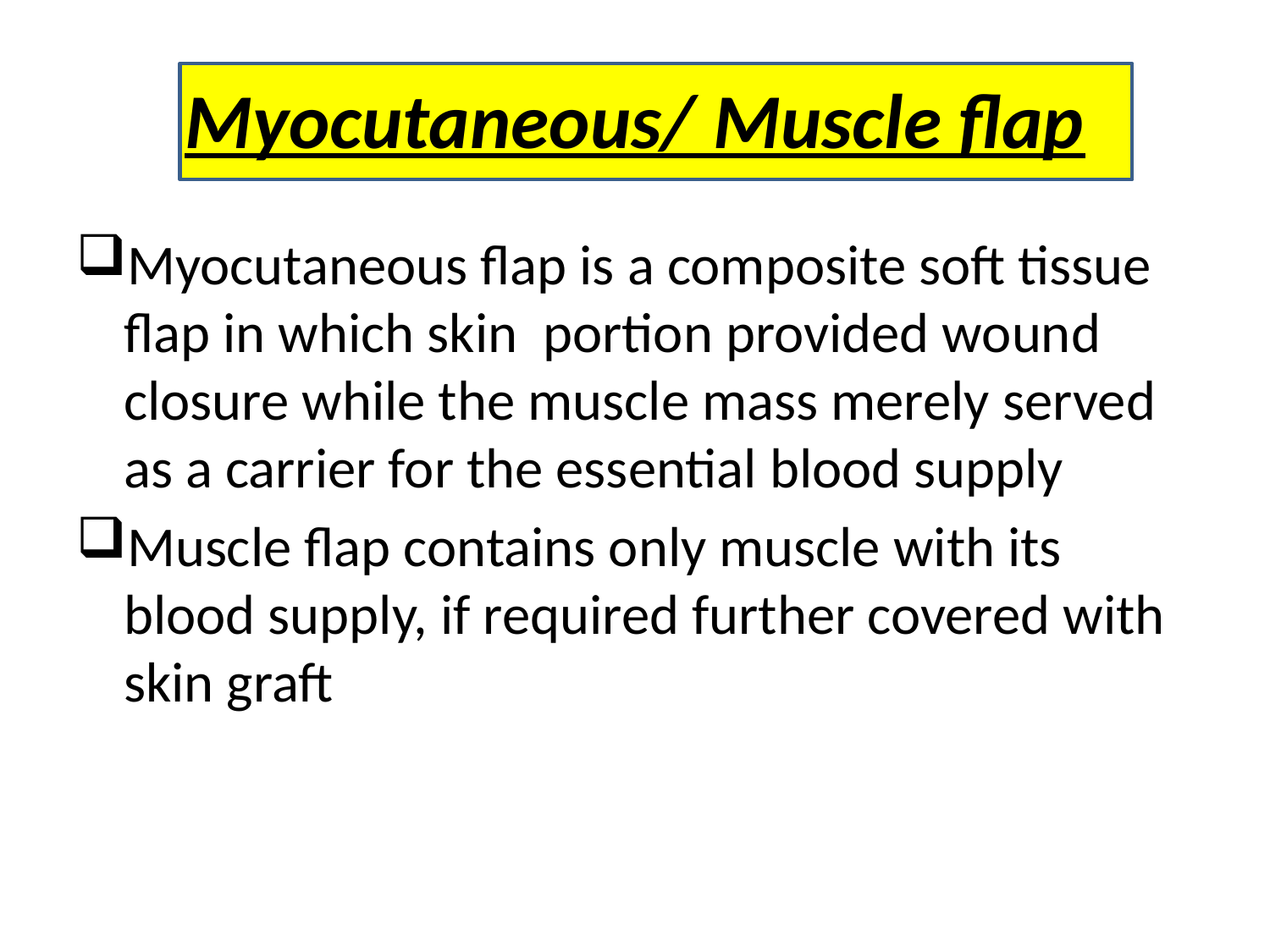

# Myocutaneous/ Muscle flap

Myocutaneous flap is a composite soft tissue flap in which skin  portion provided wound closure while the muscle mass merely served as a carrier for the essential blood supply
Muscle flap contains only muscle with its blood supply, if required further covered with skin graft